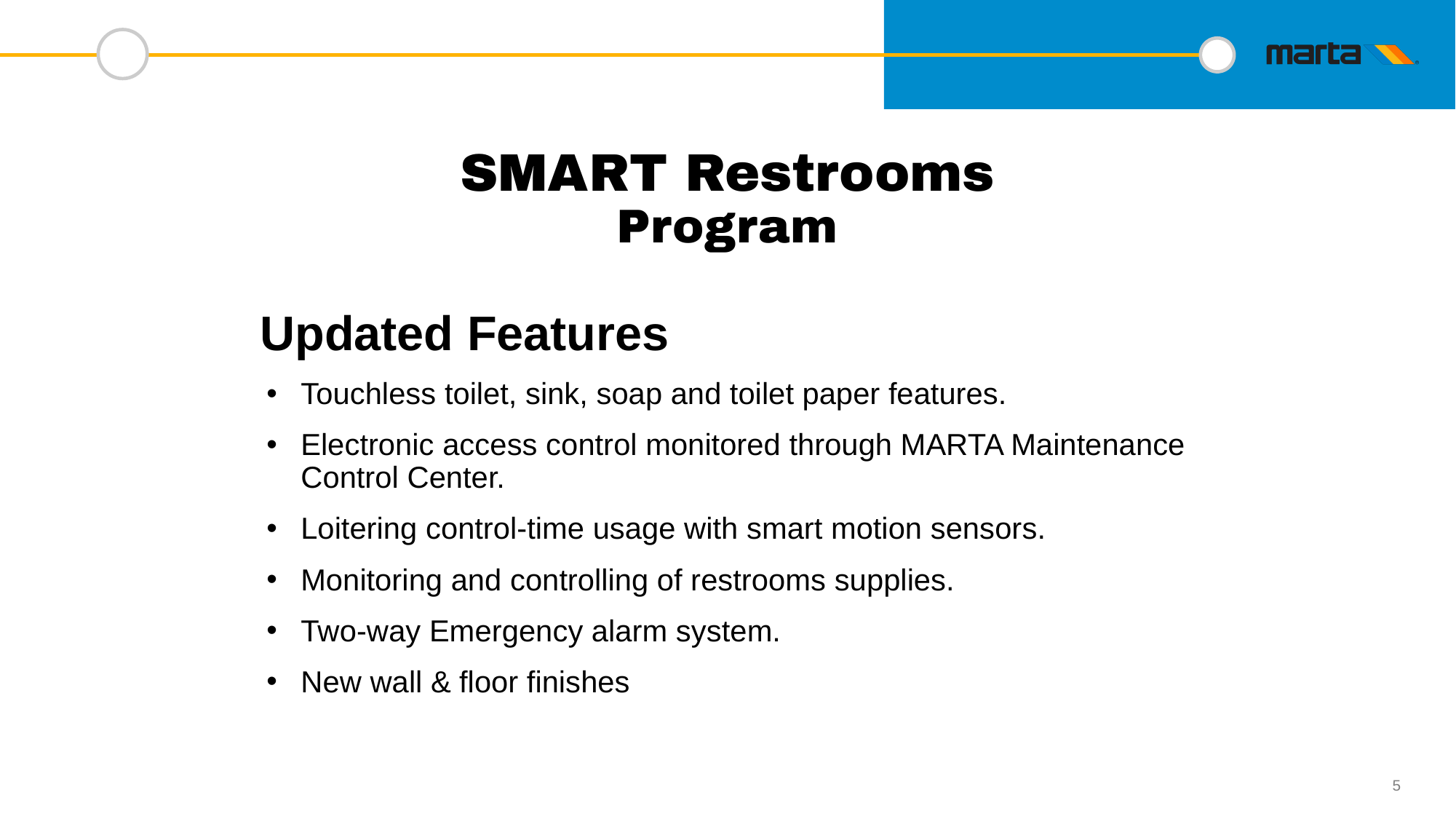

# SMART Restrooms Program
Updated Features
Touchless toilet, sink, soap and toilet paper features.
Electronic access control monitored through MARTA Maintenance Control Center.
Loitering control‐time usage with smart motion sensors.
Monitoring and controlling of restrooms supplies.
Two-way Emergency alarm system.
New wall & floor finishes

5